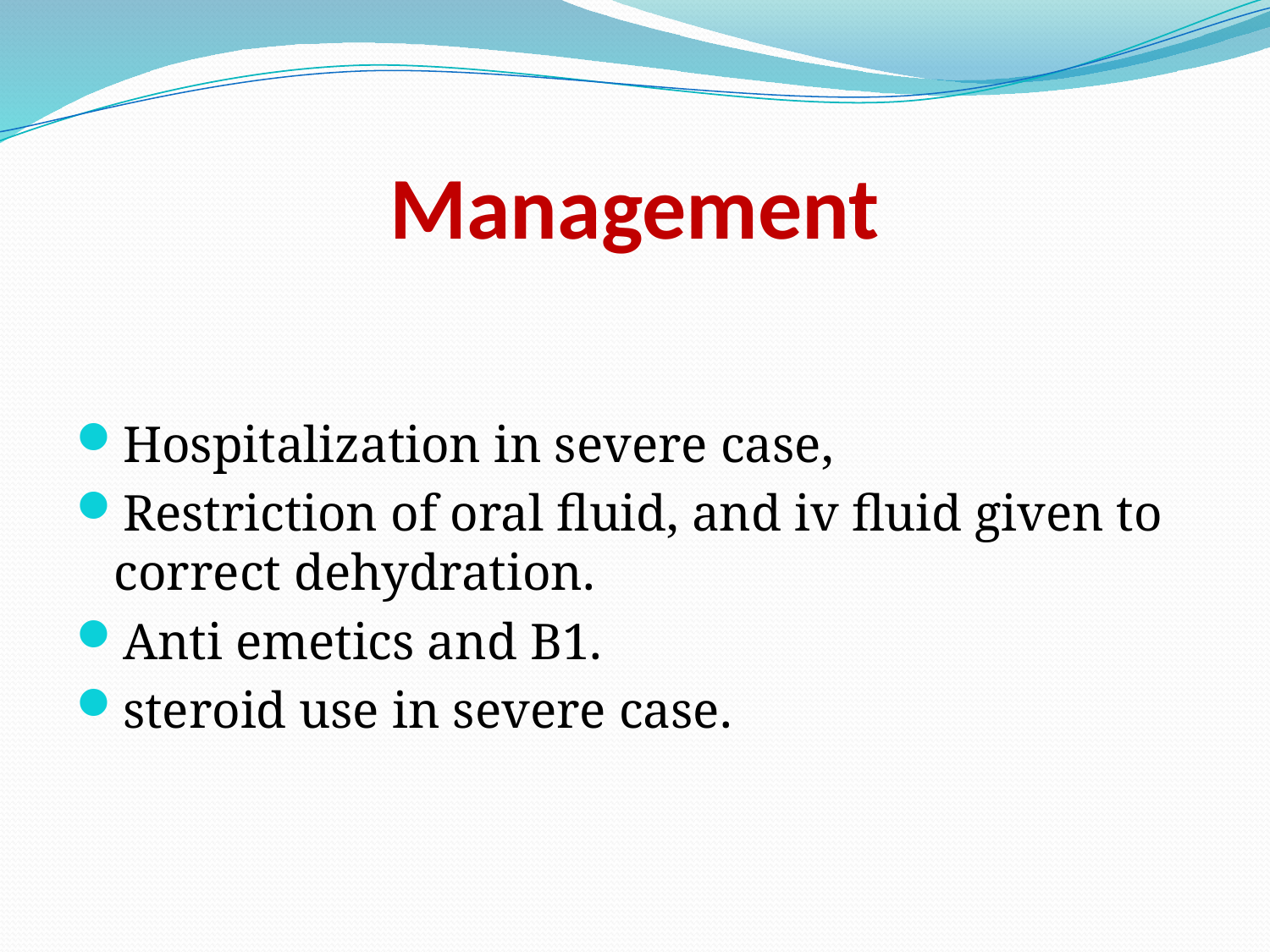

# Management

Hospitalization in severe case,
Restriction of oral fluid, and iv fluid given to correct dehydration.
Anti emetics and B1.
steroid use in severe case.